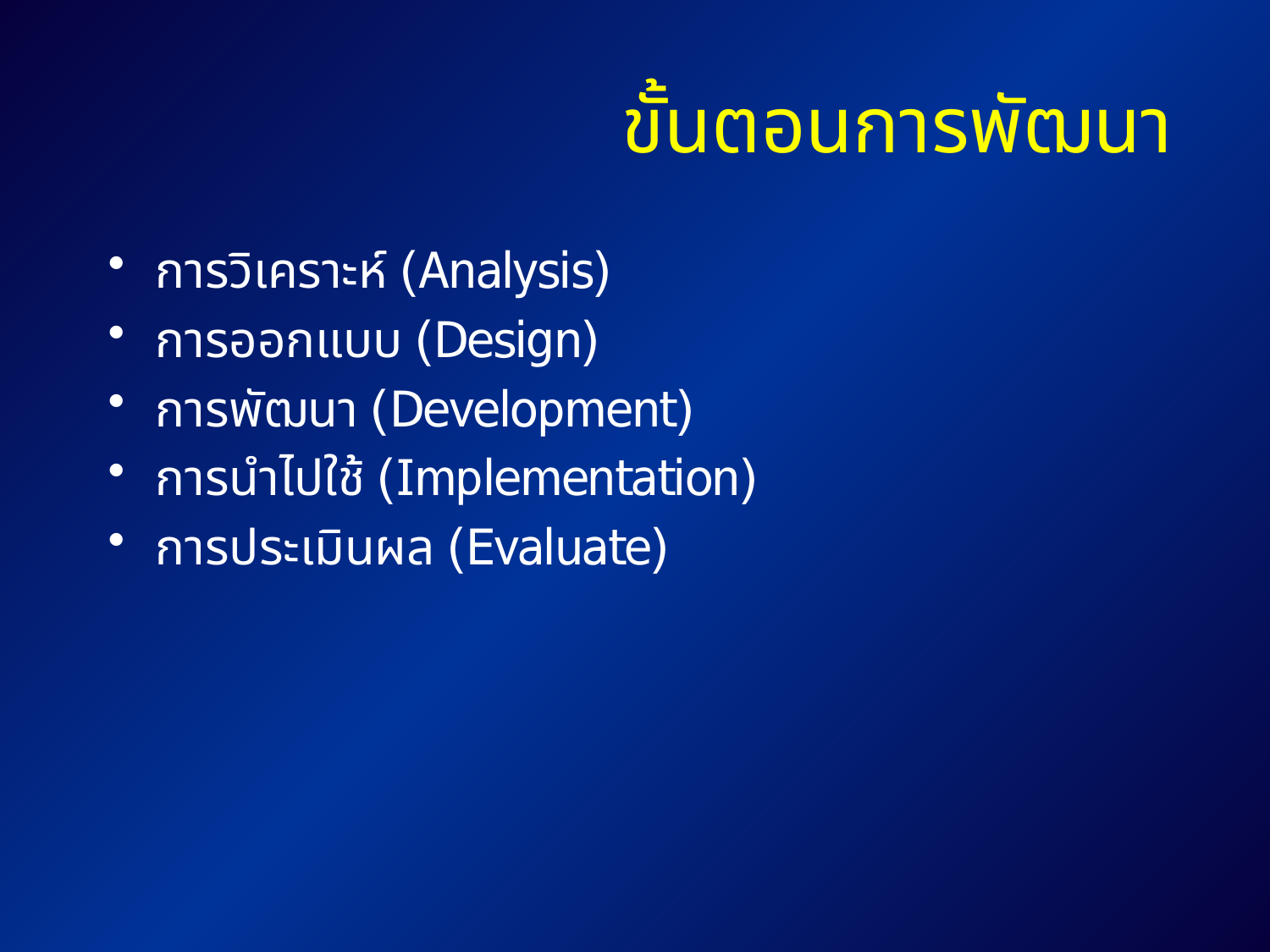

# ขั้นตอนการพัฒนา
การวิเคราะห์ (Analysis)
การออกแบบ (Design)
การพัฒนา (Development)
การนำไปใช้ (Implementation)
การประเมินผล (Evaluate)